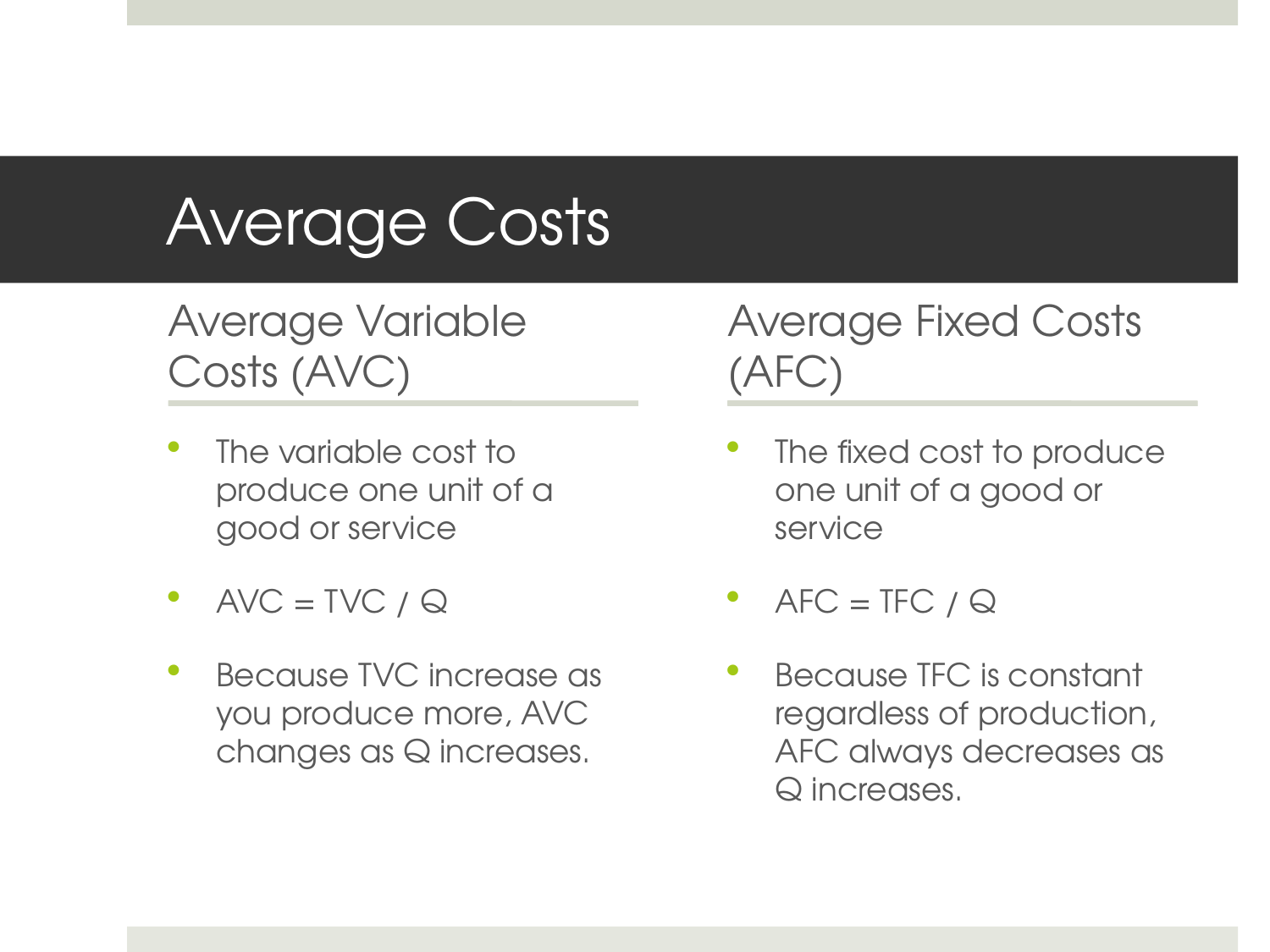

# Average Costs
Average Variable Costs (AVC)
Average Fixed Costs (AFC)
The variable cost to produce one unit of a good or service
AVC = TVC / Q
Because TVC increase as you produce more, AVC changes as Q increases.
The fixed cost to produce one unit of a good or service
AFC = TFC / Q
Because TFC is constant regardless of production, AFC always decreases as Q increases.